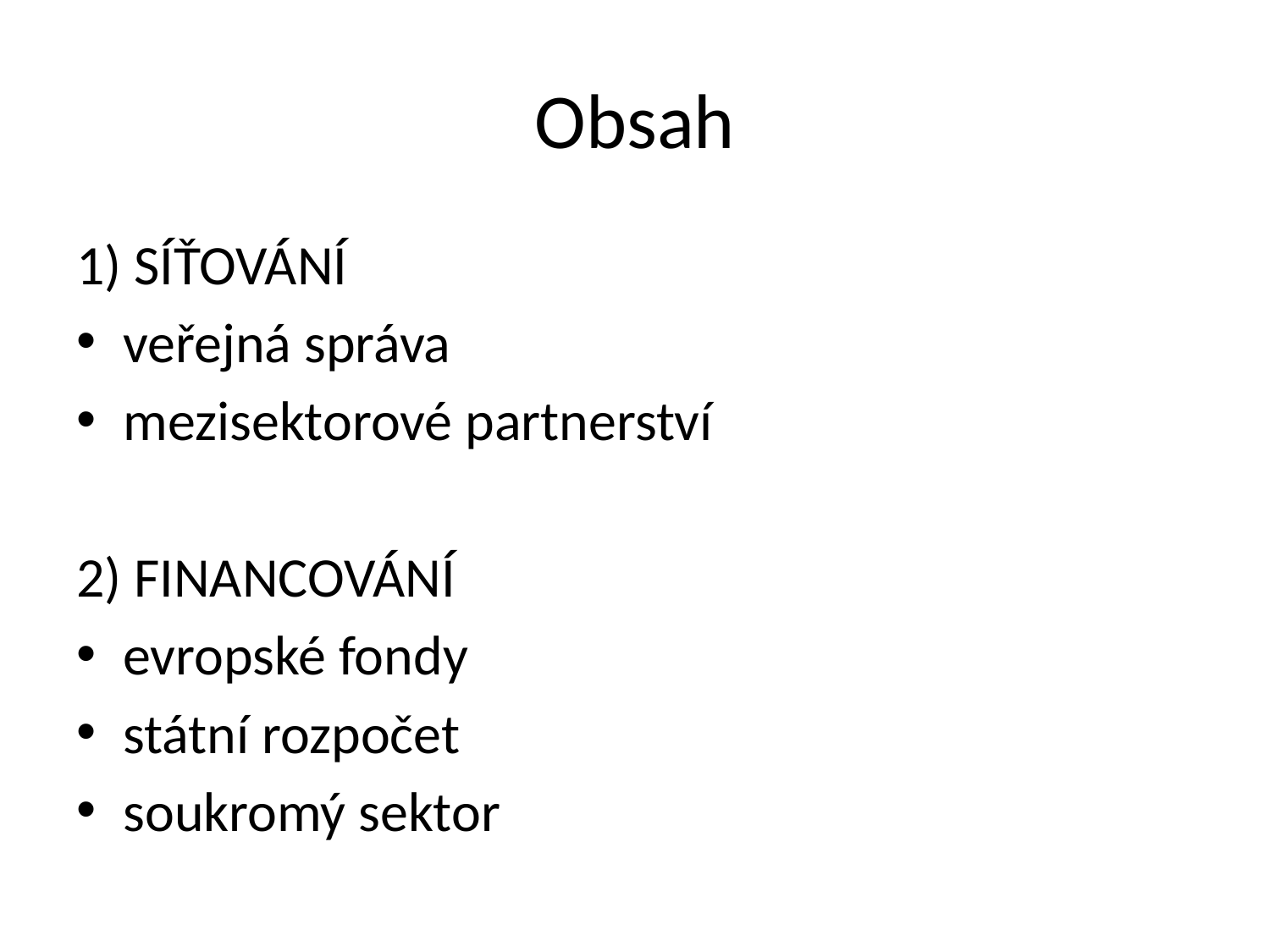

# Obsah
1) SÍŤOVÁNÍ
veřejná správa
mezisektorové partnerství

2) FINANCOVÁNÍ
evropské fondy
státní rozpočet
soukromý sektor